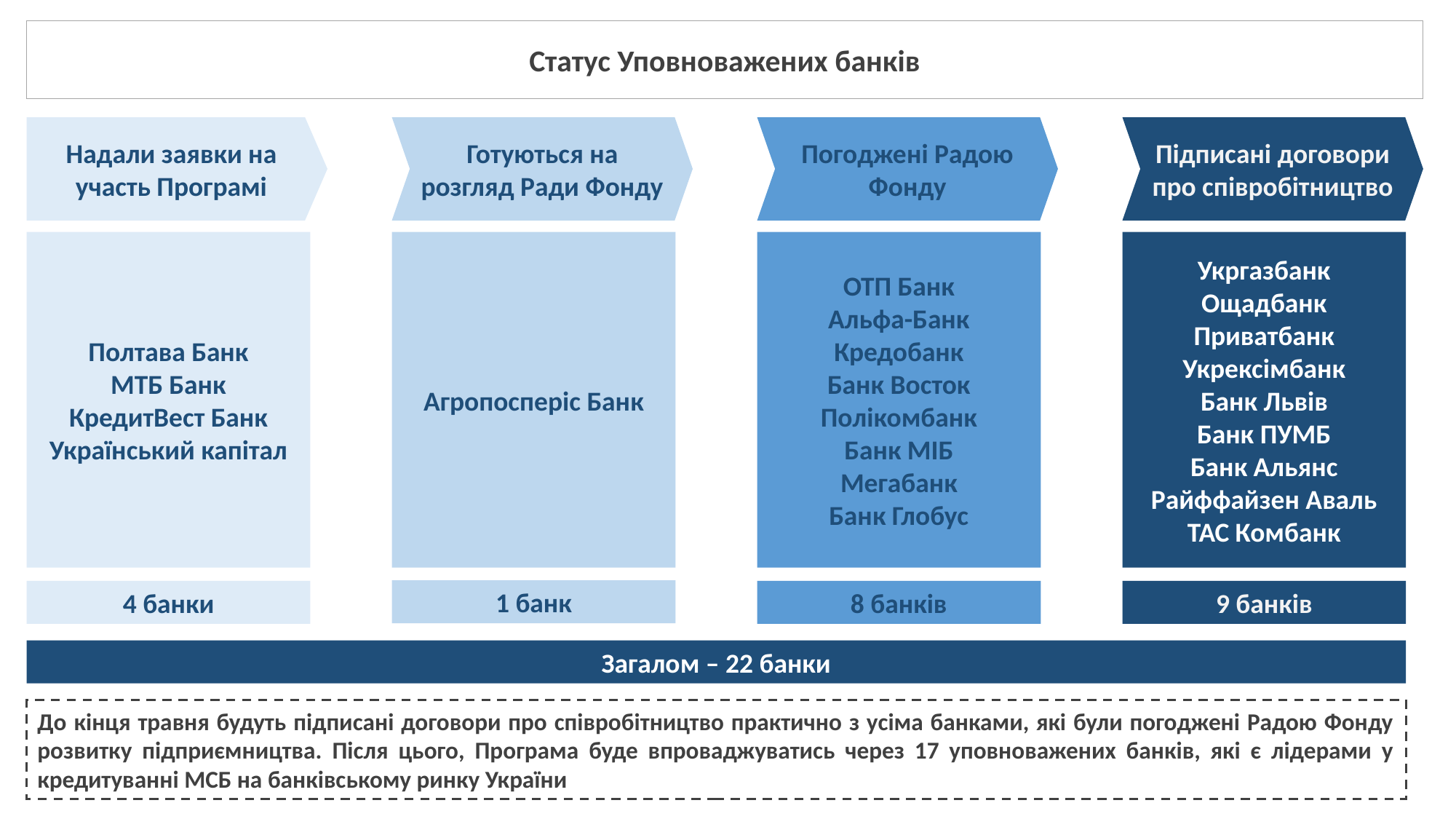

Статус Уповноважених банків
Надали заявки на участь Програмі
Готуються на розгляд Ради Фонду
Погоджені Радою Фонду
Підписані договори про співробітництво
Полтава Банк
МТБ Банк
КредитВест Банк
Український капітал
Агропосперіс Банк
ОТП Банк
Альфа-Банк
Кредобанк
Банк Восток
Полікомбанк
Банк МІБ
Мегабанк
Банк Глобус
Укргазбанк
Ощадбанк
Приватбанк
Укрексімбанк
Банк Львів
Банк ПУМБ
Банк Альянс
Райффайзен Аваль
ТАС Комбанк
1 банк
4 банки
8 банків
9 банків
Загалом – 22 банки
До кінця травня будуть підписані договори про співробітництво практично з усіма банками, які були погоджені Радою Фонду розвитку підприємництва. Після цього, Програма буде впроваджуватись через 17 уповноважених банків, які є лідерами у кредитуванні МСБ на банківському ринку України